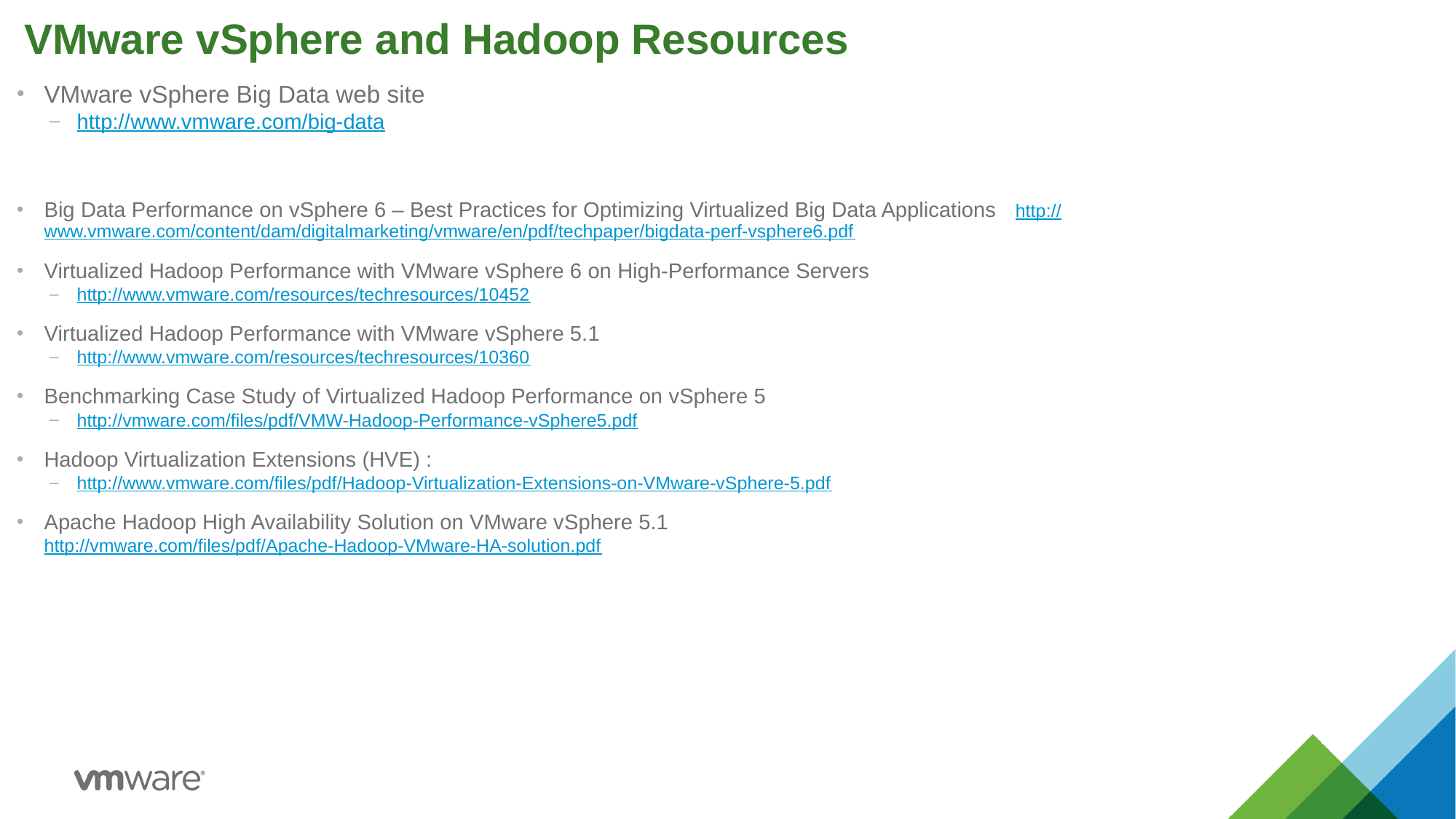

# VMware vSphere and Hadoop Resources
VMware vSphere Big Data web site
http://www.vmware.com/big-data

Big Data Performance on vSphere 6 – Best Practices for Optimizing Virtualized Big Data Applications   http://www.vmware.com/content/dam/digitalmarketing/vmware/en/pdf/techpaper/bigdata-perf-vsphere6.pdf
Virtualized Hadoop Performance with VMware vSphere 6 on High-Performance Servers
http://www.vmware.com/resources/techresources/10452
Virtualized Hadoop Performance with VMware vSphere 5.1
http://www.vmware.com/resources/techresources/10360
Benchmarking Case Study of Virtualized Hadoop Performance on vSphere 5
http://vmware.com/files/pdf/VMW-Hadoop-Performance-vSphere5.pdf
Hadoop Virtualization Extensions (HVE) :
http://www.vmware.com/files/pdf/Hadoop-Virtualization-Extensions-on-VMware-vSphere-5.pdf
Apache Hadoop High Availability Solution on VMware vSphere 5.1
http://vmware.com/files/pdf/Apache-Hadoop-VMware-HA-solution.pdf